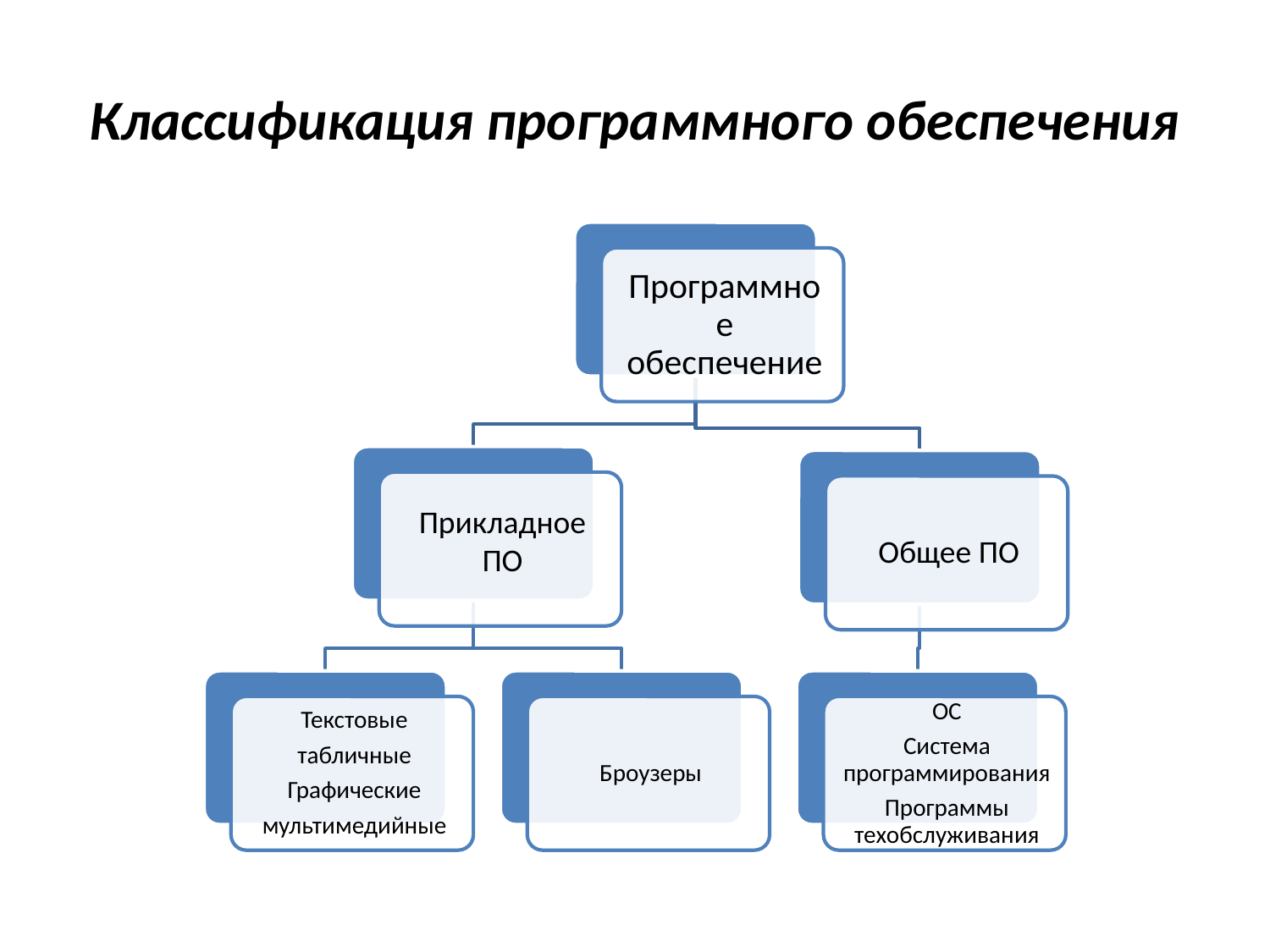

# Классификация программного обеспечения
Программное обеспечение
Прикладное ПО

Текстовые
табличные
Графические
мультимедийные
Броузеры
Общее ПО
ОС
Система программирования
Программы техобслуживания